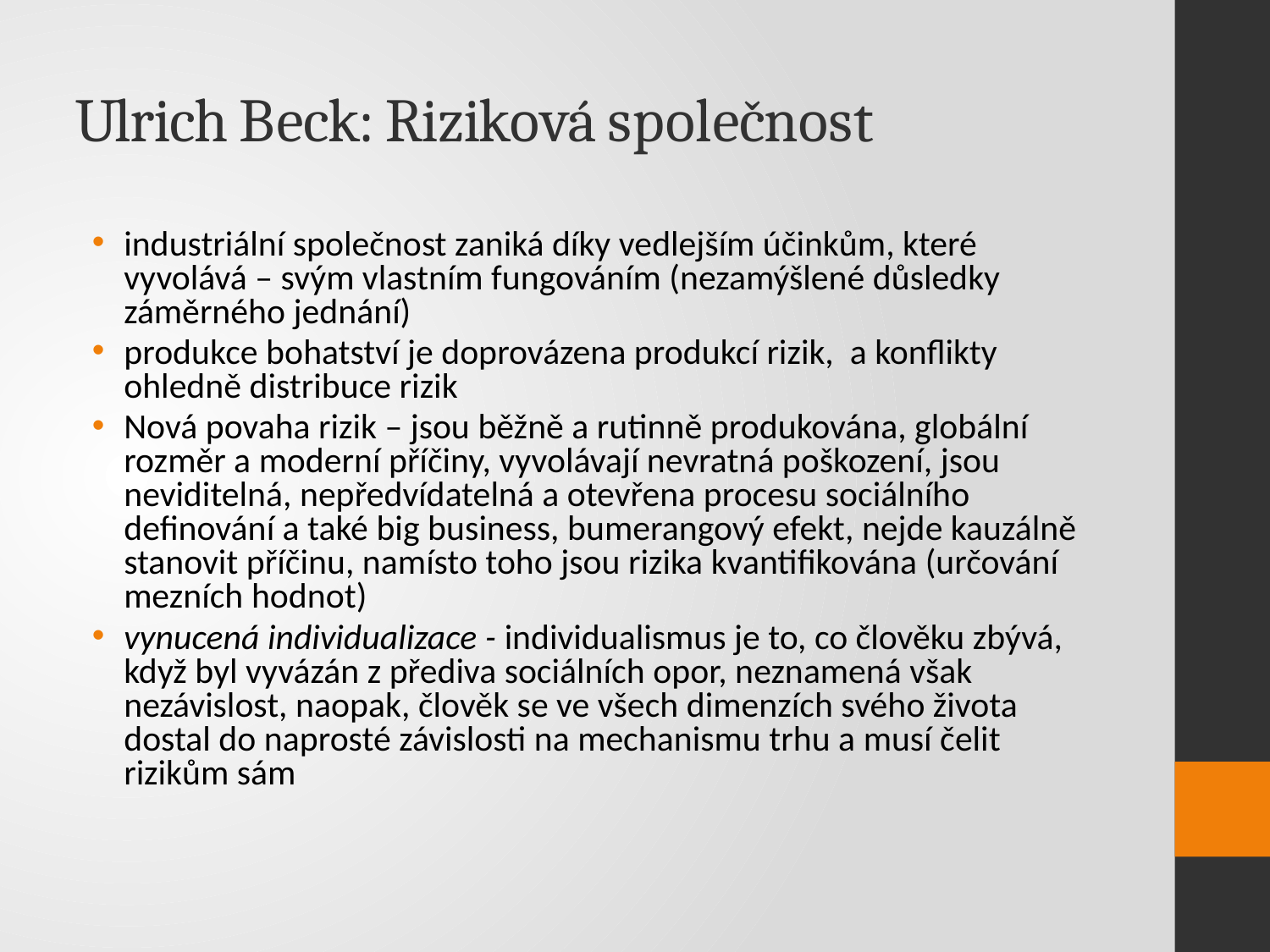

# Ulrich Beck: Riziková společnost
industriální společnost zaniká díky vedlejším účinkům, které vyvolává – svým vlastním fungováním (nezamýšlené důsledky záměrného jednání)
produkce bohatství je doprovázena produkcí rizik,  a konflikty ohledně distribuce rizik
Nová povaha rizik – jsou běžně a rutinně produkována, globální rozměr a moderní příčiny, vyvolávají nevratná poškození, jsou neviditelná, nepředvídatelná a otevřena procesu sociálního definování a také big business, bumerangový efekt, nejde kauzálně stanovit příčinu, namísto toho jsou rizika kvantifikována (určování mezních hodnot)
vynucená individualizace - individualismus je to, co člověku zbývá, když byl vyvázán z přediva sociálních opor, neznamená však nezávislost, naopak, člověk se ve všech dimenzích svého života dostal do naprosté závislosti na mechanismu trhu a musí čelit rizikům sám